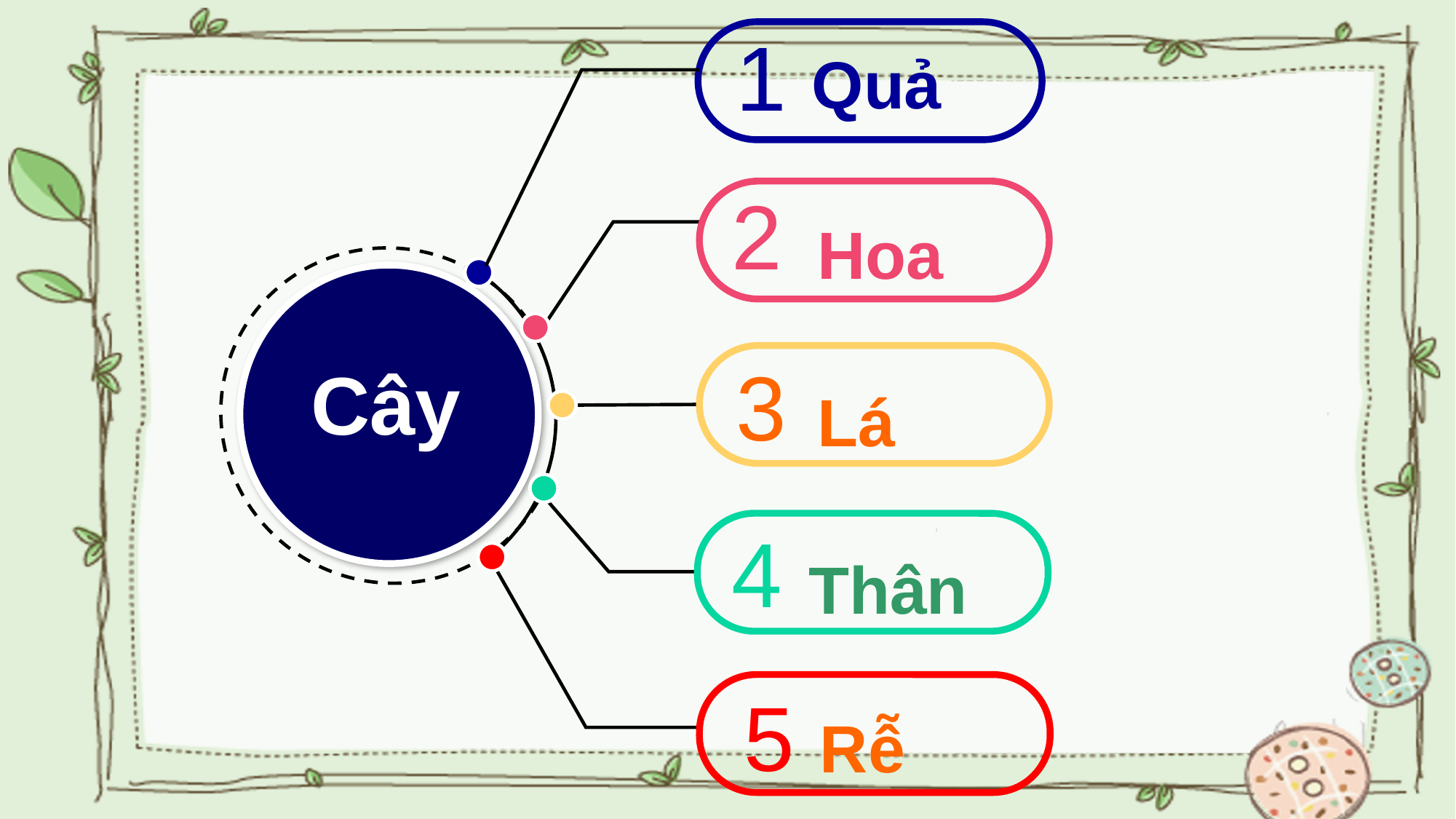

1

Quả

2

Hoa

Cây

3

Lá

4

Thân

5
Rễ